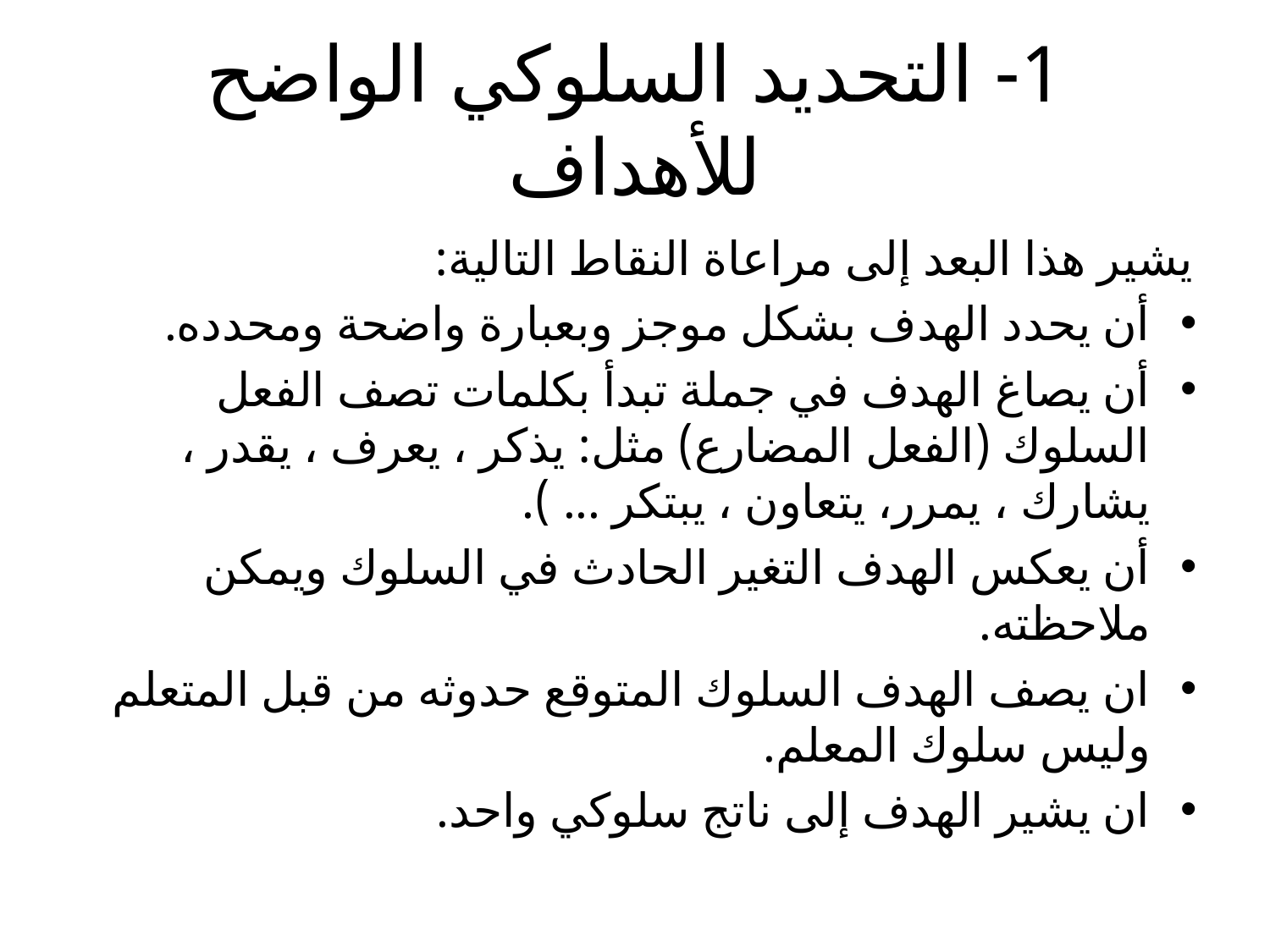

# 1- التحديد السلوكي الواضح للأهداف
يشير هذا البعد إلى مراعاة النقاط التالية:
أن يحدد الهدف بشكل موجز وبعبارة واضحة ومحدده.
أن يصاغ الهدف في جملة تبدأ بكلمات تصف الفعل السلوك (الفعل المضارع) مثل: يذكر ، يعرف ، يقدر ، يشارك ، يمرر، يتعاون ، يبتكر ... ).
أن يعكس الهدف التغير الحادث في السلوك ويمكن ملاحظته.
ان يصف الهدف السلوك المتوقع حدوثه من قبل المتعلم وليس سلوك المعلم.
ان يشير الهدف إلى ناتج سلوكي واحد.